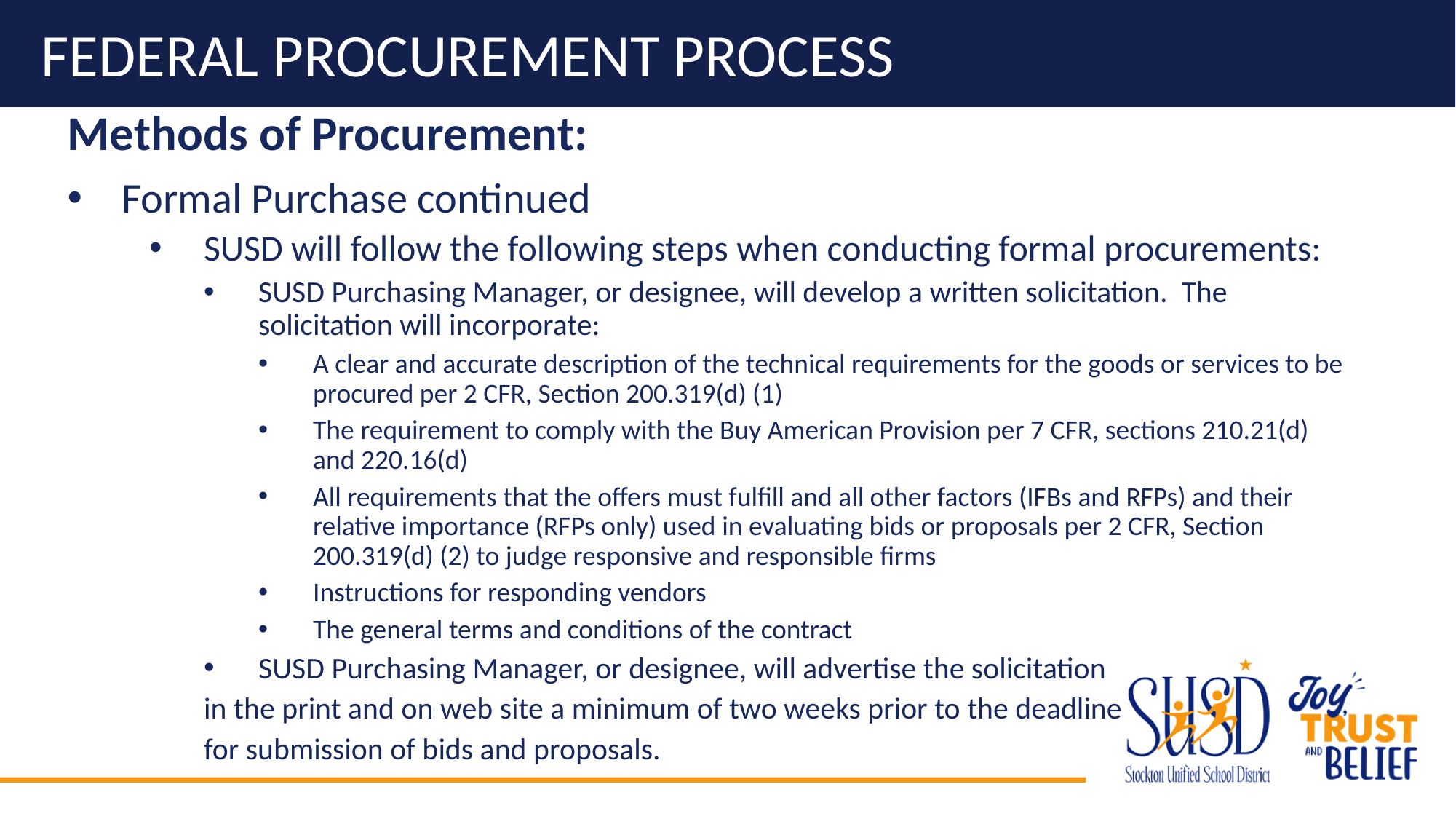

# Federal Procurement Process
Methods of Procurement:
Formal Purchase continued
SUSD will follow the following steps when conducting formal procurements:
SUSD Purchasing Manager, or designee, will develop a written solicitation.  The solicitation will incorporate:
A clear and accurate description of the technical requirements for the goods or services to be procured per 2 CFR, Section 200.319(d) (1)
The requirement to comply with the Buy American Provision per 7 CFR, sections 210.21(d) and 220.16(d)
All requirements that the offers must fulfill and all other factors (IFBs and RFPs) and their relative importance (RFPs only) used in evaluating bids or proposals per 2 CFR, Section 200.319(d) (2) to judge responsive and responsible firms
Instructions for responding vendors
The general terms and conditions of the contract
SUSD Purchasing Manager, or designee, will advertise the solicitation
in the print and on web site a minimum of two weeks prior to the deadline
for submission of bids and proposals.